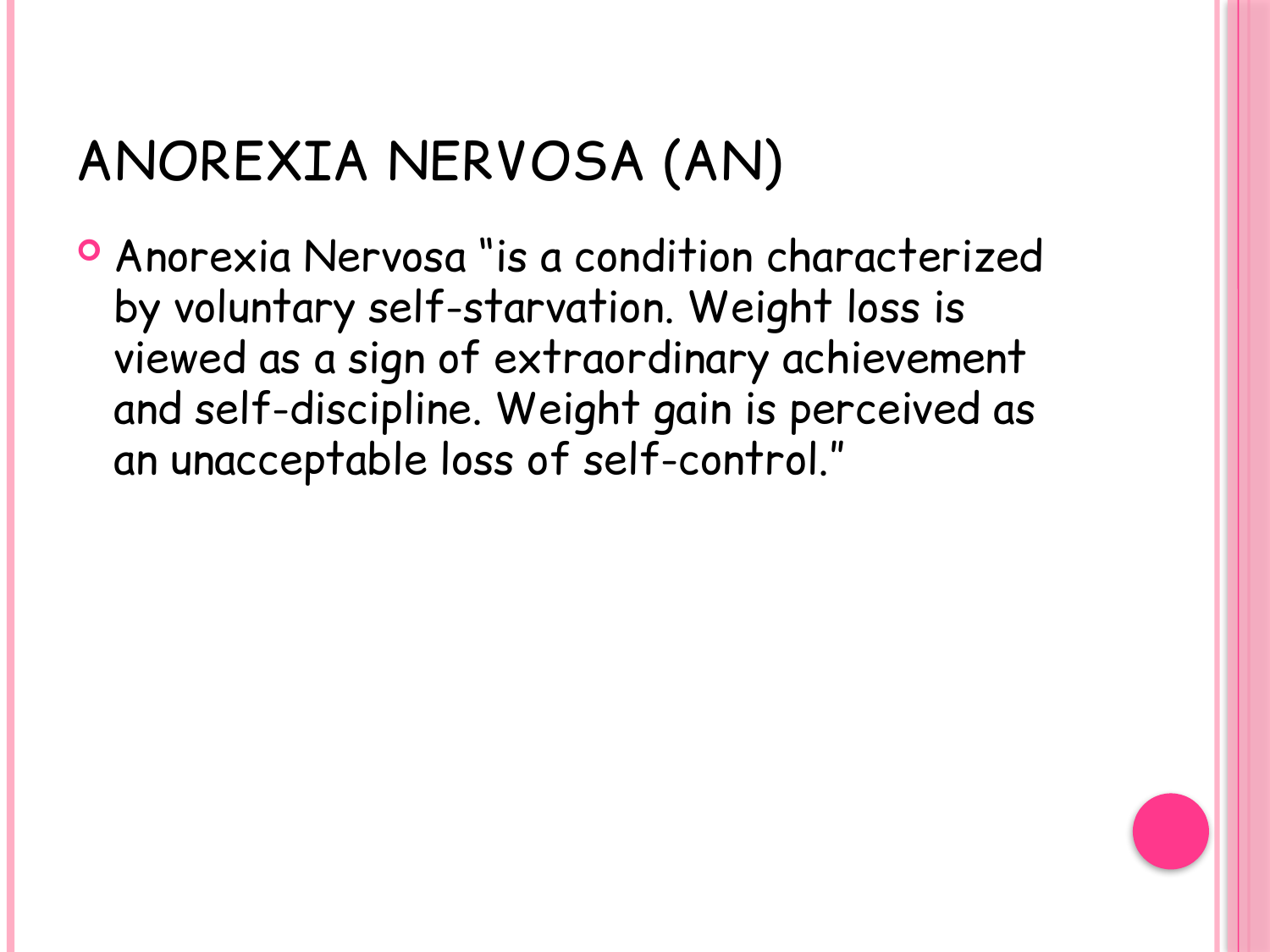

# Anorexia Nervosa (AN)
Anorexia Nervosa “is a condition characterized by voluntary self-starvation. Weight loss is viewed as a sign of extraordinary achievement and self-discipline. Weight gain is perceived as an unacceptable loss of self-control.”